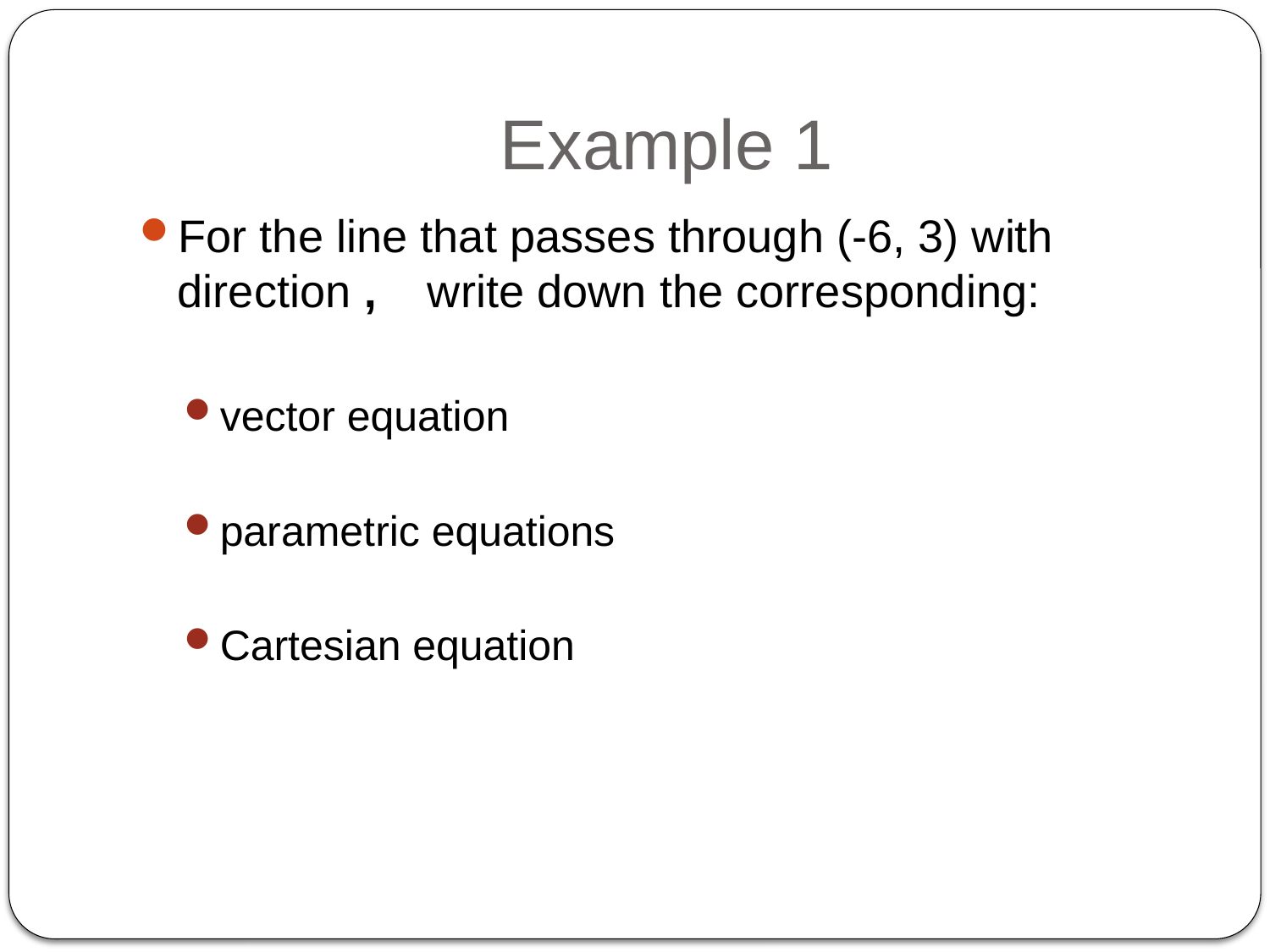

# Example 1
For the line that passes through (-6, 3) with direction ,    write down the corresponding:

vector equation

parametric equations

Cartesian equation